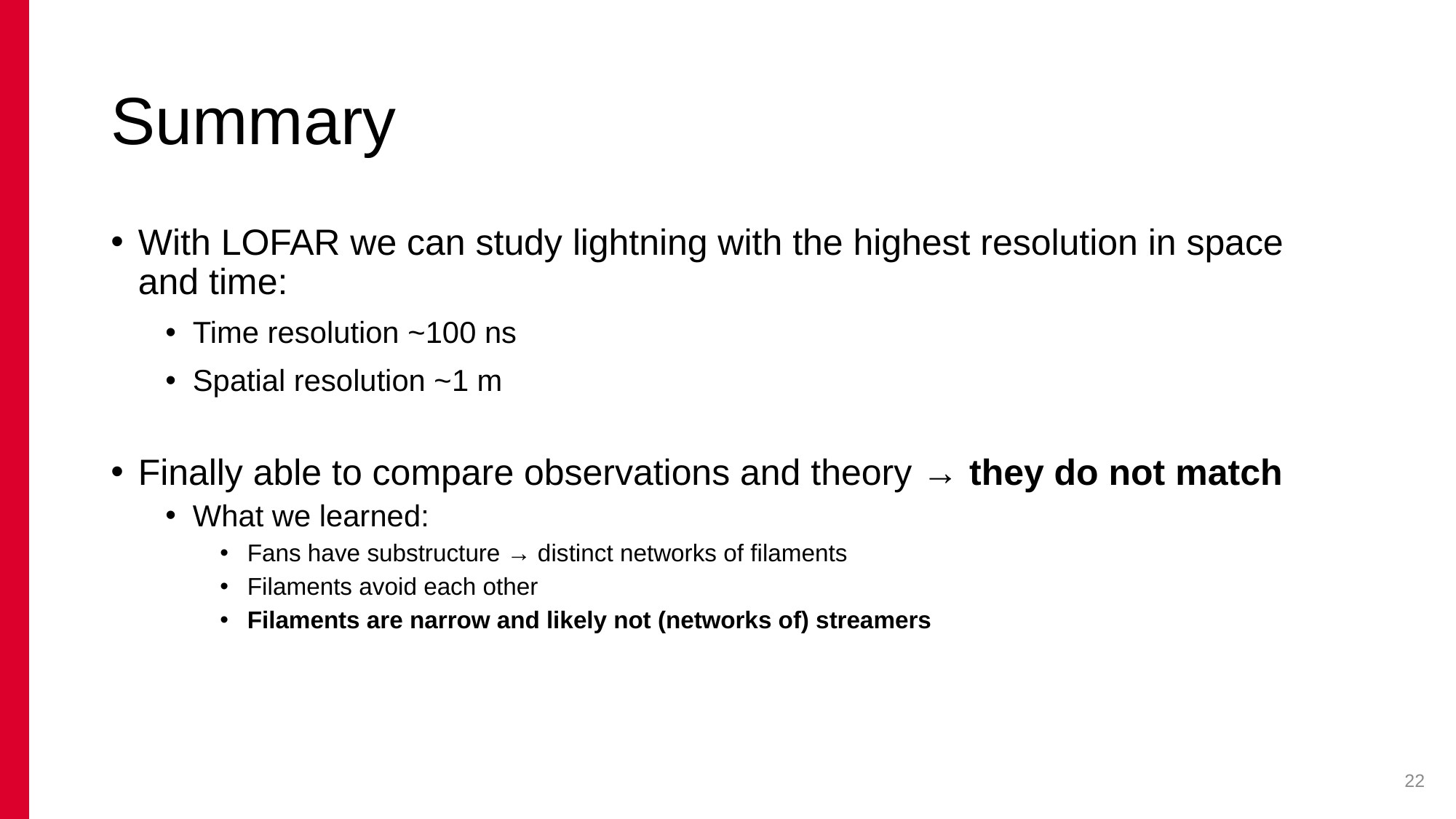

# Summary
With LOFAR we can study lightning with the highest resolution in space and time:
Time resolution ~100 ns
Spatial resolution ~1 m

Finally able to compare observations and theory → they do not match
What we learned:
Fans have substructure → distinct networks of filaments
Filaments avoid each other
Filaments are narrow and likely not (networks of) streamers

22